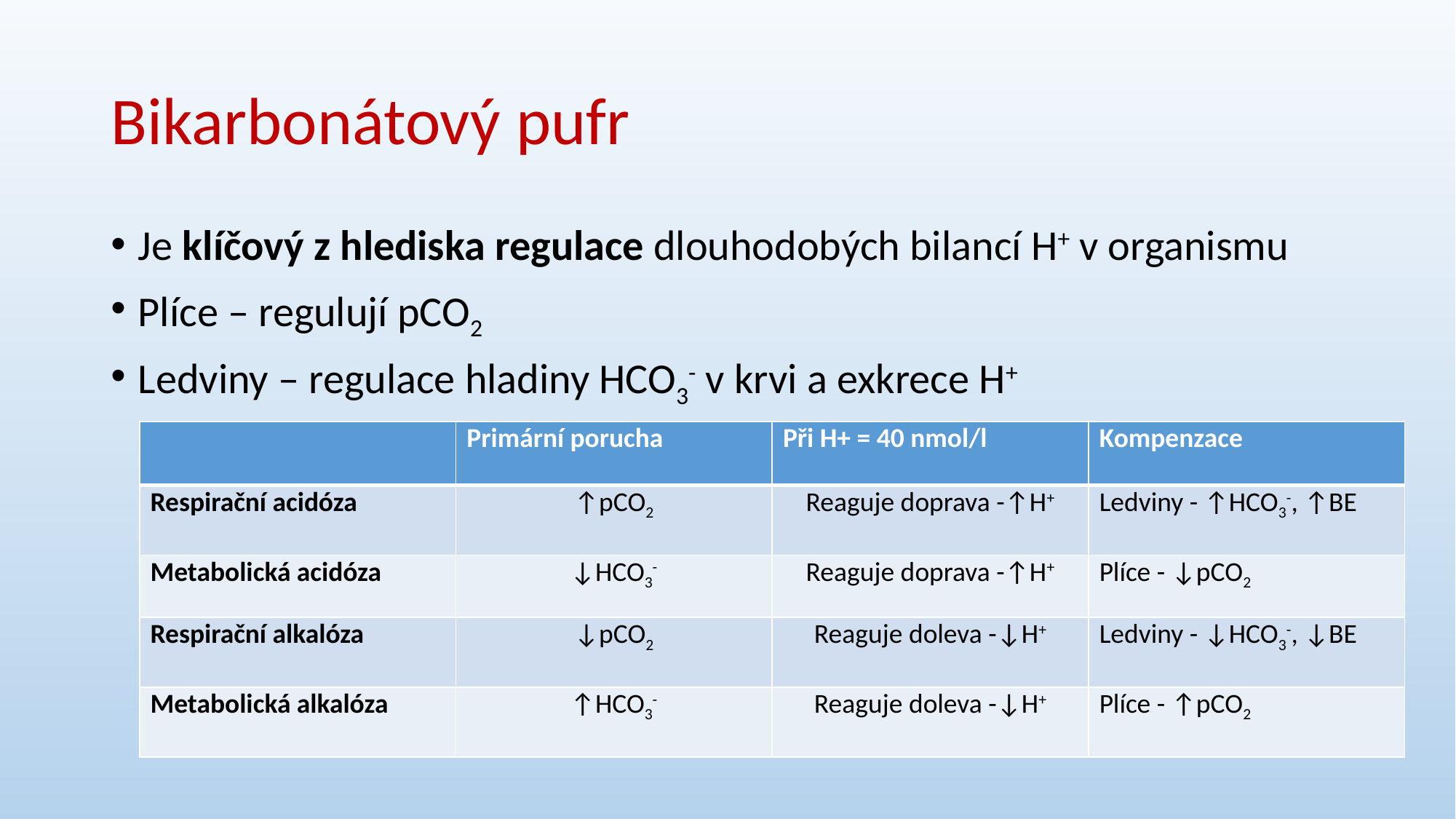

# Bikarbonátový pufr
Je klíčový z hlediska regulace dlouhodobých bilancí H+ v organismu
Plíce – regulují pCO2
Ledviny – regulace hladiny HCO3- v krvi a exkrece H+
|  | Primární porucha | Při H+ = 40 nmol/l | Kompenzace |
| --- | --- | --- | --- |
| Respirační acidóza | ↑pCO2 | Reaguje doprava -↑H+ | Ledviny - ↑HCO3-, ↑BE |
| Metabolická acidóza | ↓HCO3- | Reaguje doprava -↑H+ | Plíce - ↓pCO2 |
| Respirační alkalóza | ↓pCO2 | Reaguje doleva -↓H+ | Ledviny - ↓HCO3-, ↓BE |
| Metabolická alkalóza | ↑HCO3- | Reaguje doleva -↓H+ | Plíce - ↑pCO2 |